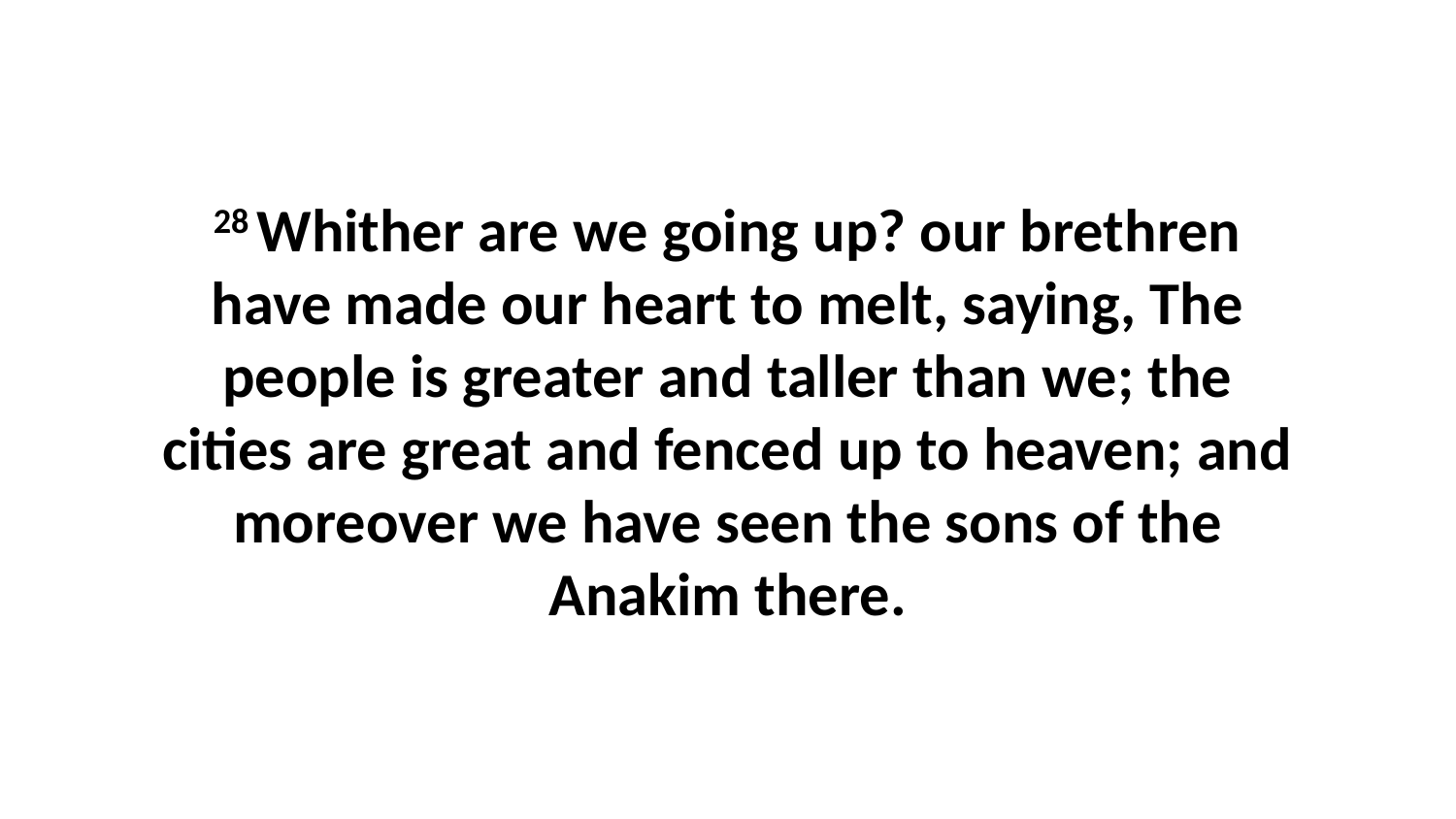

28 Whither are we going up? our brethren have made our heart to melt, saying, The people is greater and taller than we; the cities are great and fenced up to heaven; and moreover we have seen the sons of the Anakim there.